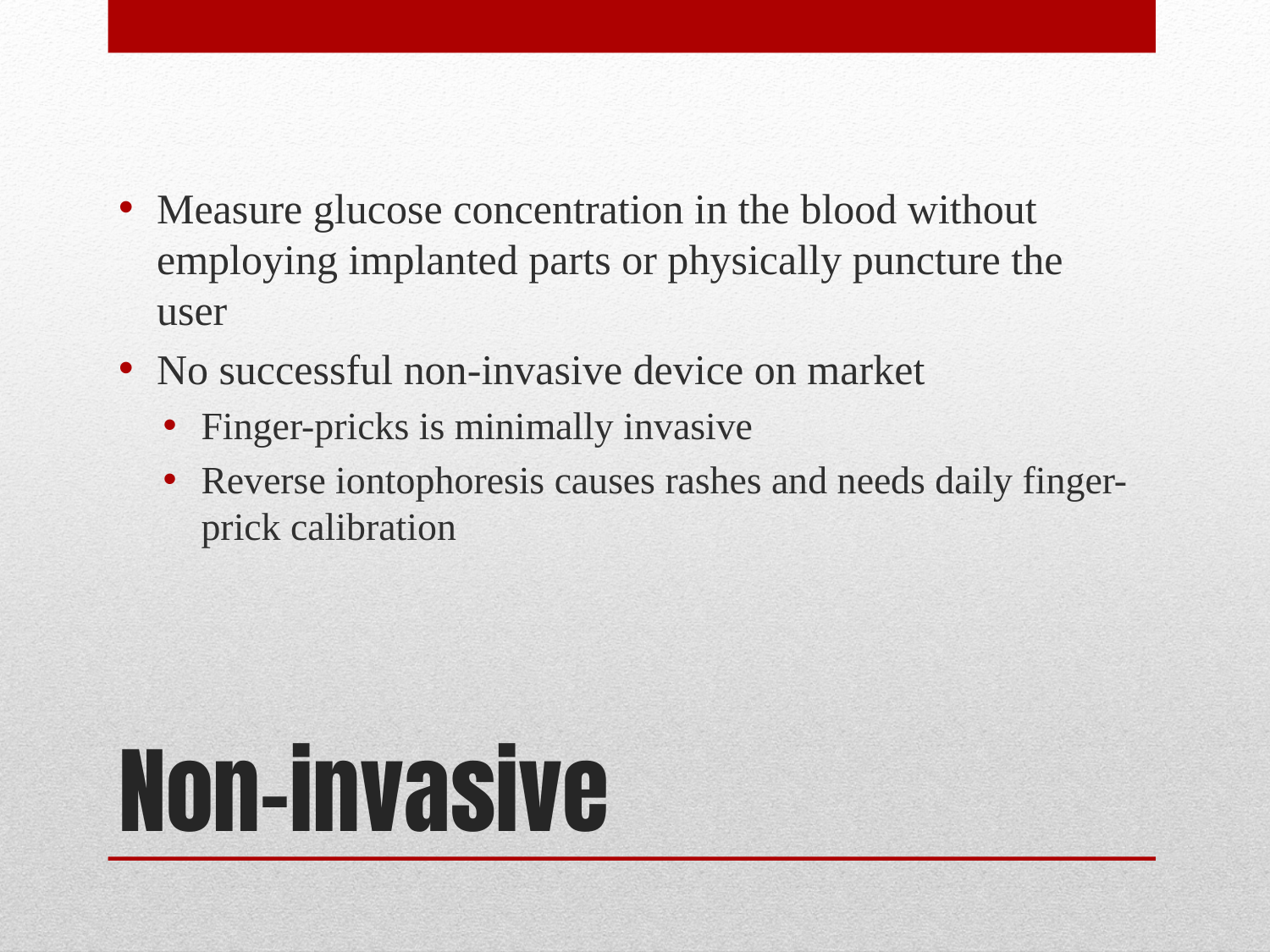

Measure glucose concentration in the blood without employing implanted parts or physically puncture the user
No successful non-invasive device on market
Finger-pricks is minimally invasive
Reverse iontophoresis causes rashes and needs daily finger-prick calibration
# Non-invasive